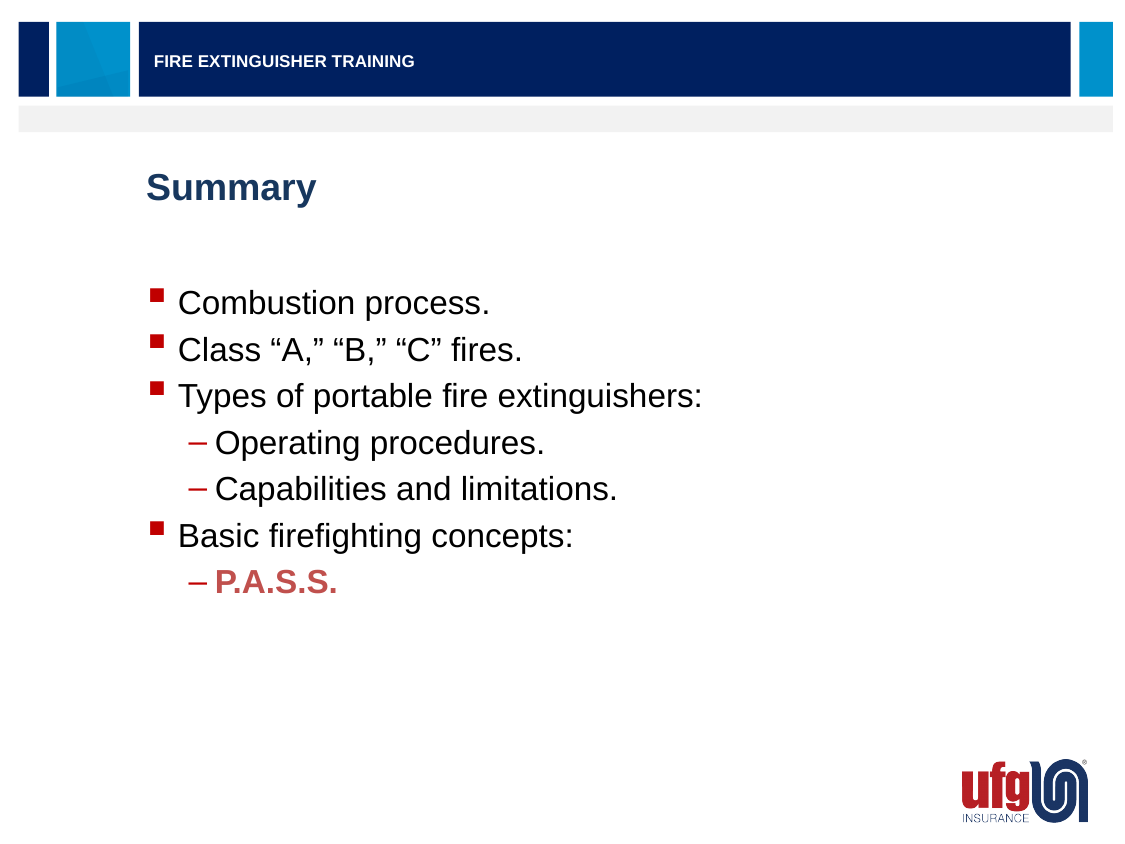

Fire extinguisher training
# Summary
Combustion process.
Class “A,” “B,” “C” fires.
Types of portable fire extinguishers:
Operating procedures.
Capabilities and limitations.
Basic firefighting concepts:
P.A.S.S.